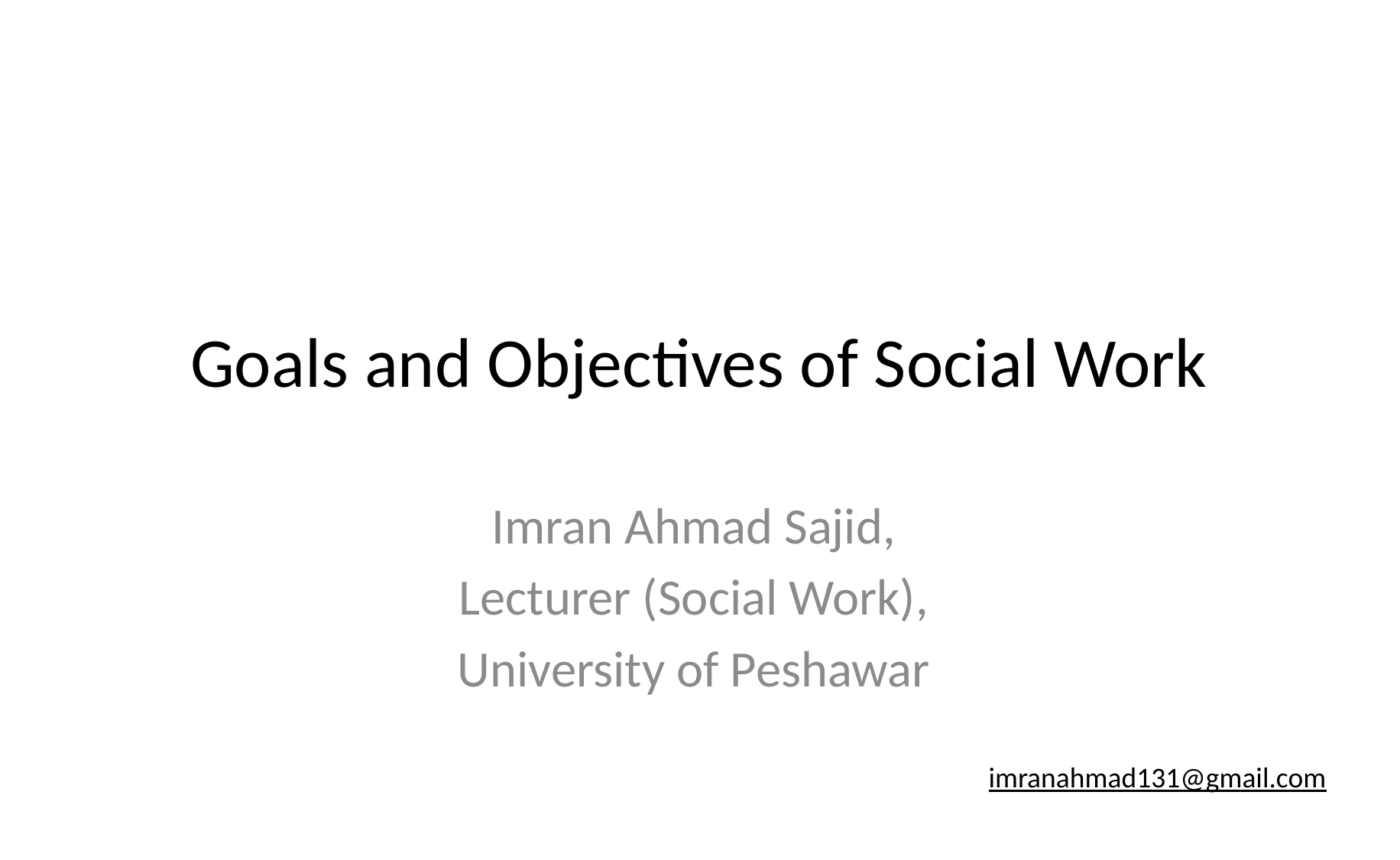

# Goals and Objectives of Social Work
Imran Ahmad Sajid,
Lecturer (Social Work),
University of Peshawar
imranahmad131@gmail.com